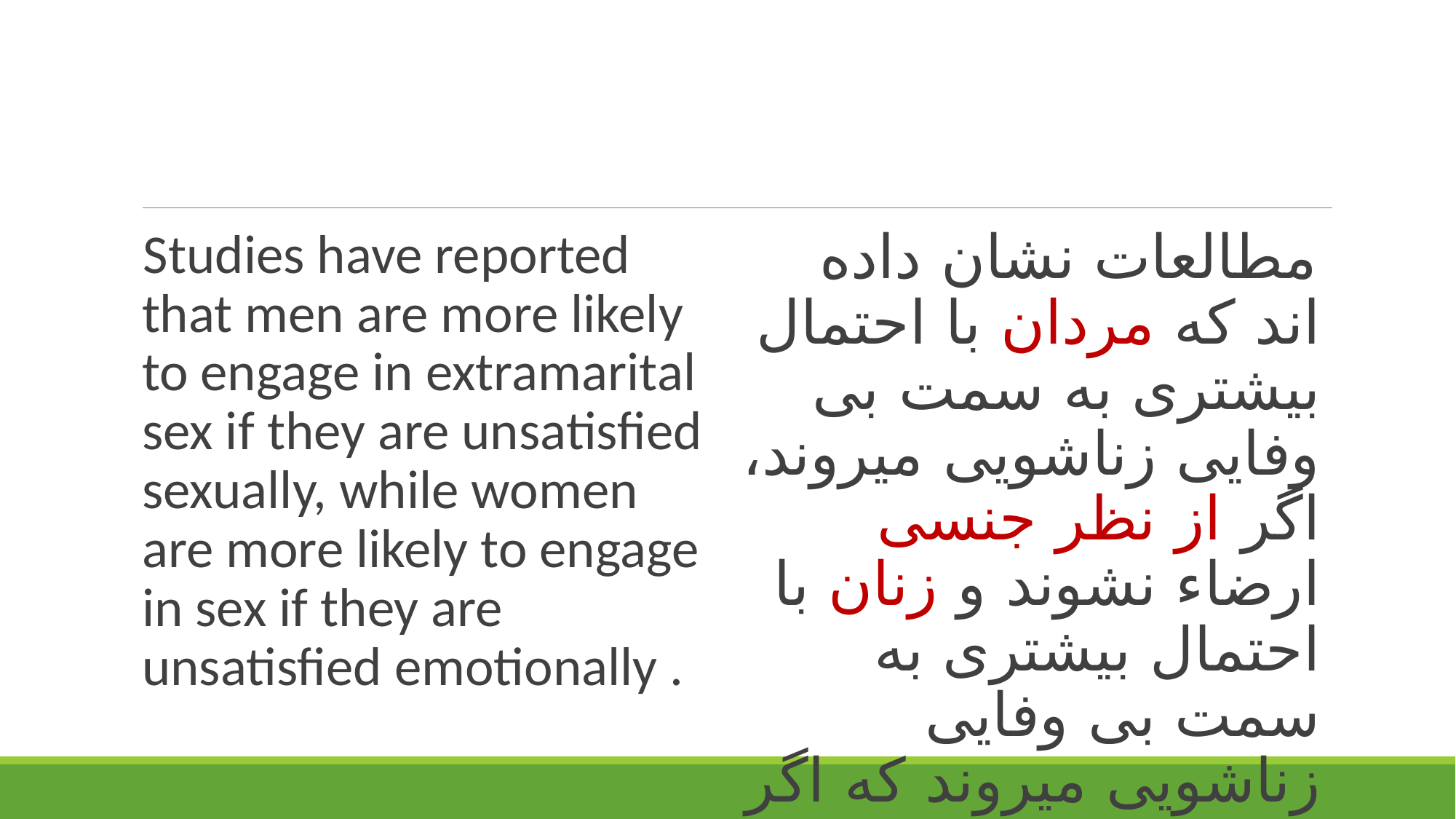

#
Studies have reported that men are more likely to engage in extramarital sex if they are unsatisfied sexually, while women are more likely to engage in sex if they are unsatisfied emotionally .
مطالعات نشان داده اند که مردان با احتمال بیشتری به سمت بی وفایی زناشویی میروند، اگر از نظر جنسی ارضاء نشوند و زنان با احتمال بیشتری به سمت بی وفایی زناشویی میروند که اگر از نظر عاطفی راضی نباشند.